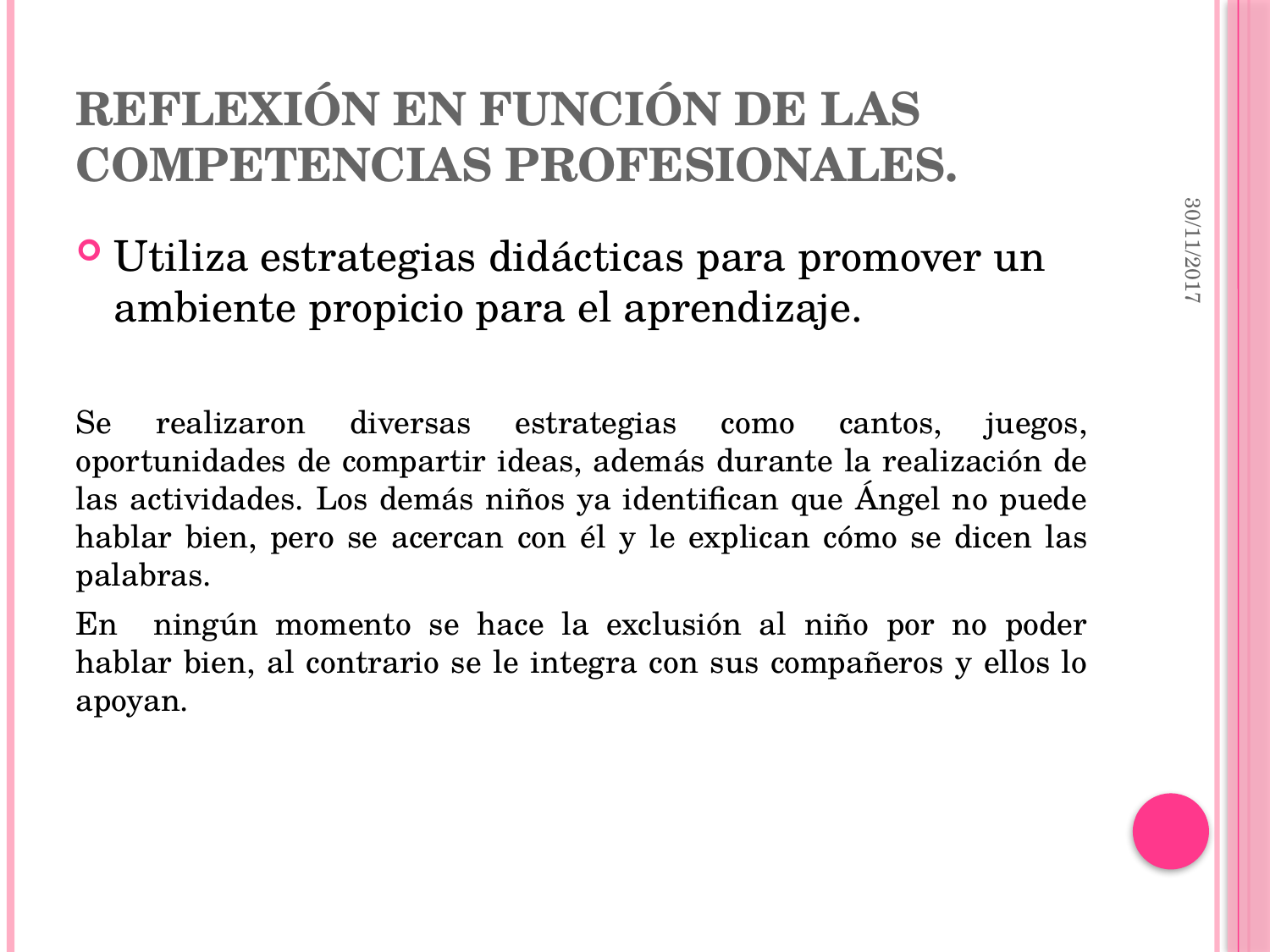

# Reflexión en función de las competencias profesionales.
30/11/2017
Utiliza estrategias didácticas para promover un ambiente propicio para el aprendizaje.

Se realizaron diversas estrategias como cantos, juegos, oportunidades de compartir ideas, además durante la realización de las actividades. Los demás niños ya identifican que Ángel no puede hablar bien, pero se acercan con él y le explican cómo se dicen las palabras.
En  ningún momento se hace la exclusión al niño por no poder hablar bien, al contrario se le integra con sus compañeros y ellos lo apoyan.